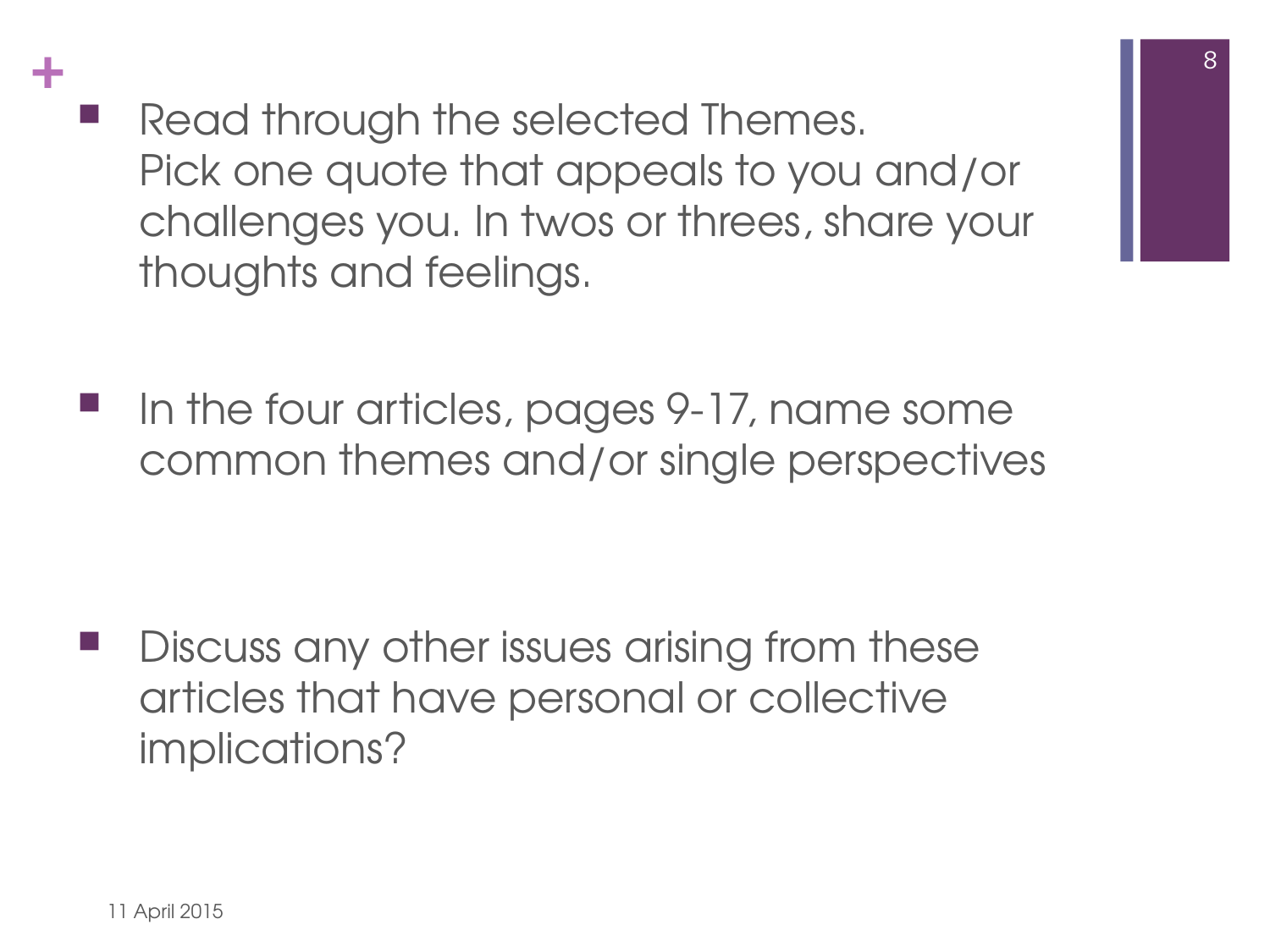

8
Read through the selected Themes.
Pick one quote that appeals to you and/or challenges you. In twos or threes, share your thoughts and feelings.
In the four articles, pages 9-17, name some common themes and/or single perspectives
Discuss any other issues arising from these articles that have personal or collective implications?
11 April 2015